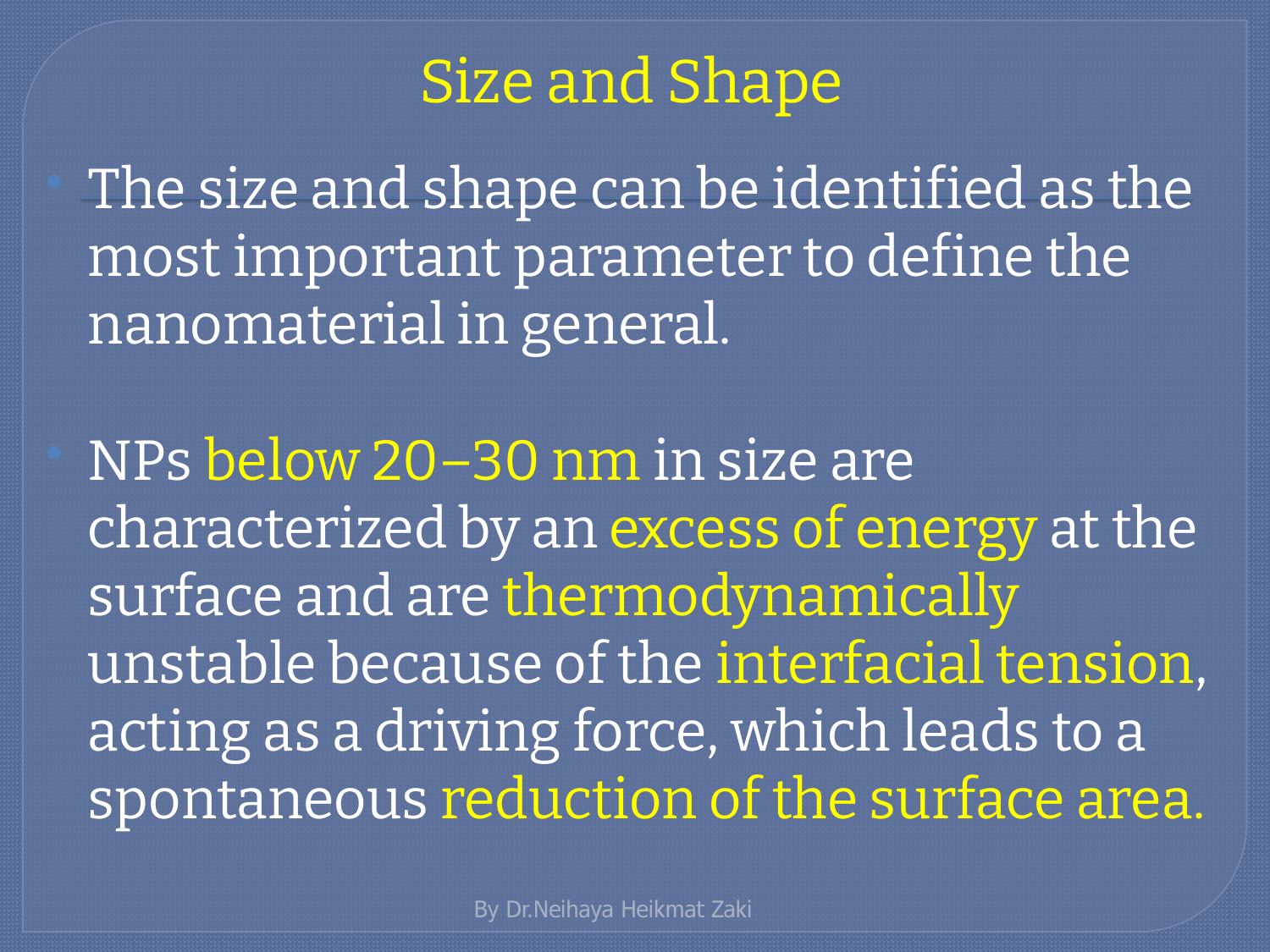

# Size and Shape
The size and shape can be identified as the most important parameter to define the nanomaterial in general.

NPs below 20–30 nm in size are characterized by an excess of energy at the surface and are thermodynamically unstable because of the interfacial tension, acting as a driving force, which leads to a spontaneous reduction of the surface area.
By Dr.Neihaya Heikmat Zaki